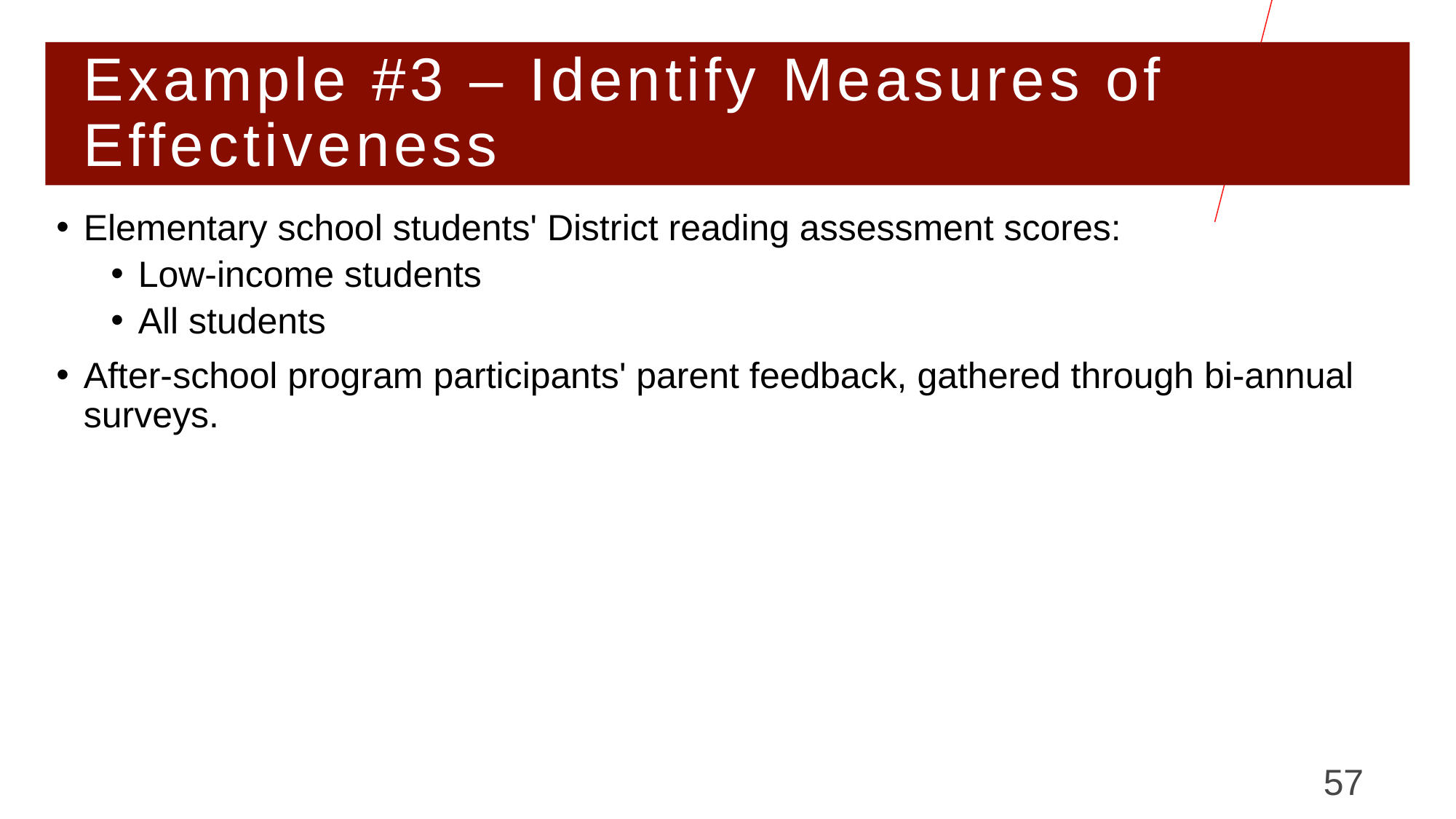

# Example #3 – Identify Measures of Effectiveness
Elementary school students' District reading assessment scores:
Low-income students
All students
After-school program participants' parent feedback, gathered through bi-annual surveys.
57